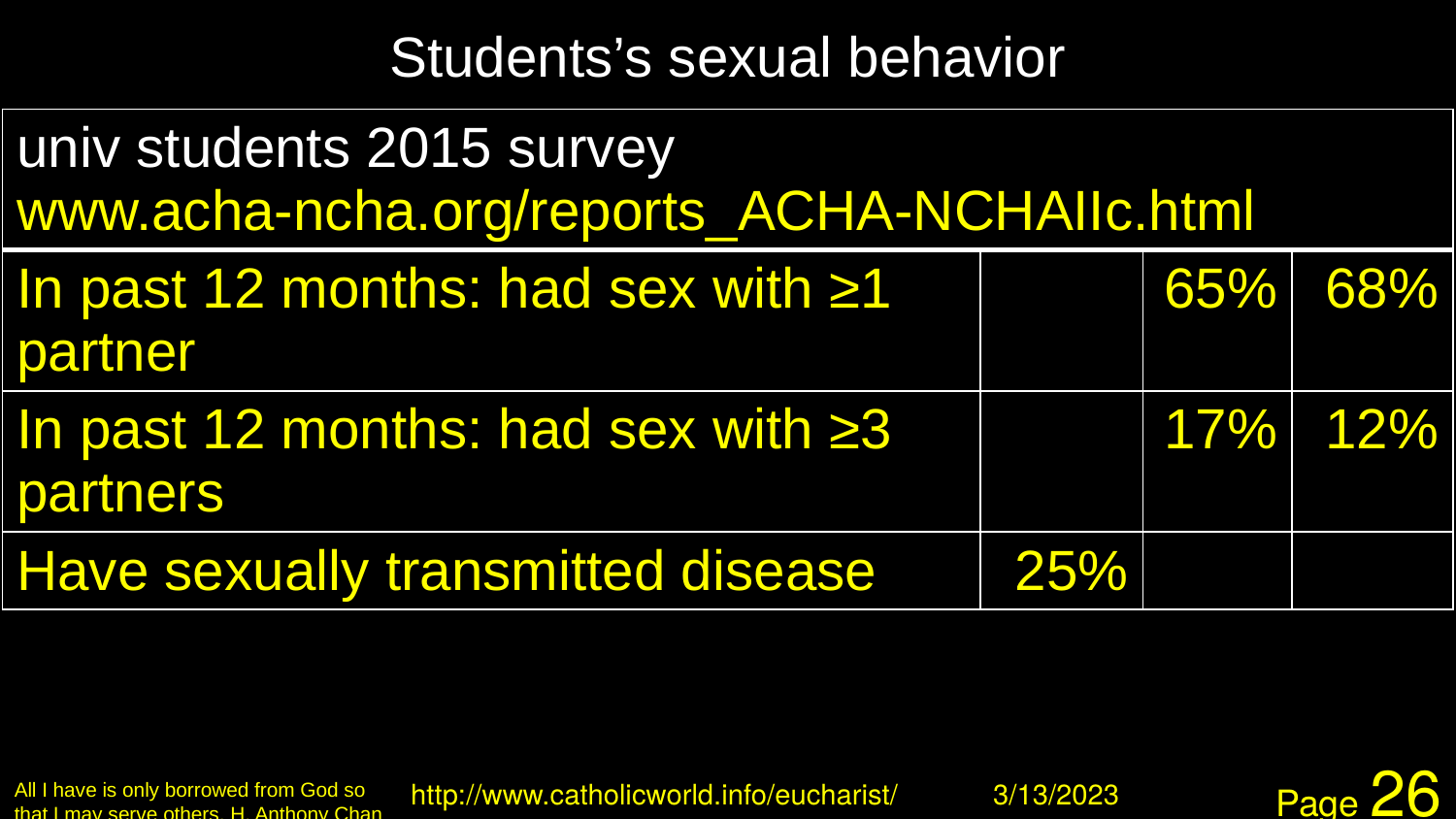

# Students’s sexual behavior
| univ students 2015 survey www.acha-ncha.org/reports\_ACHA-NCHAIIc.html |  |  |  |
| --- | --- | --- | --- |
| In past 12 months: had sex with ≥1 partner |  | 65% | 68% |
| In past 12 months: had sex with ≥3 partners |  | 17% | 12% |
| Have sexually transmitted disease | 25% |  |  |